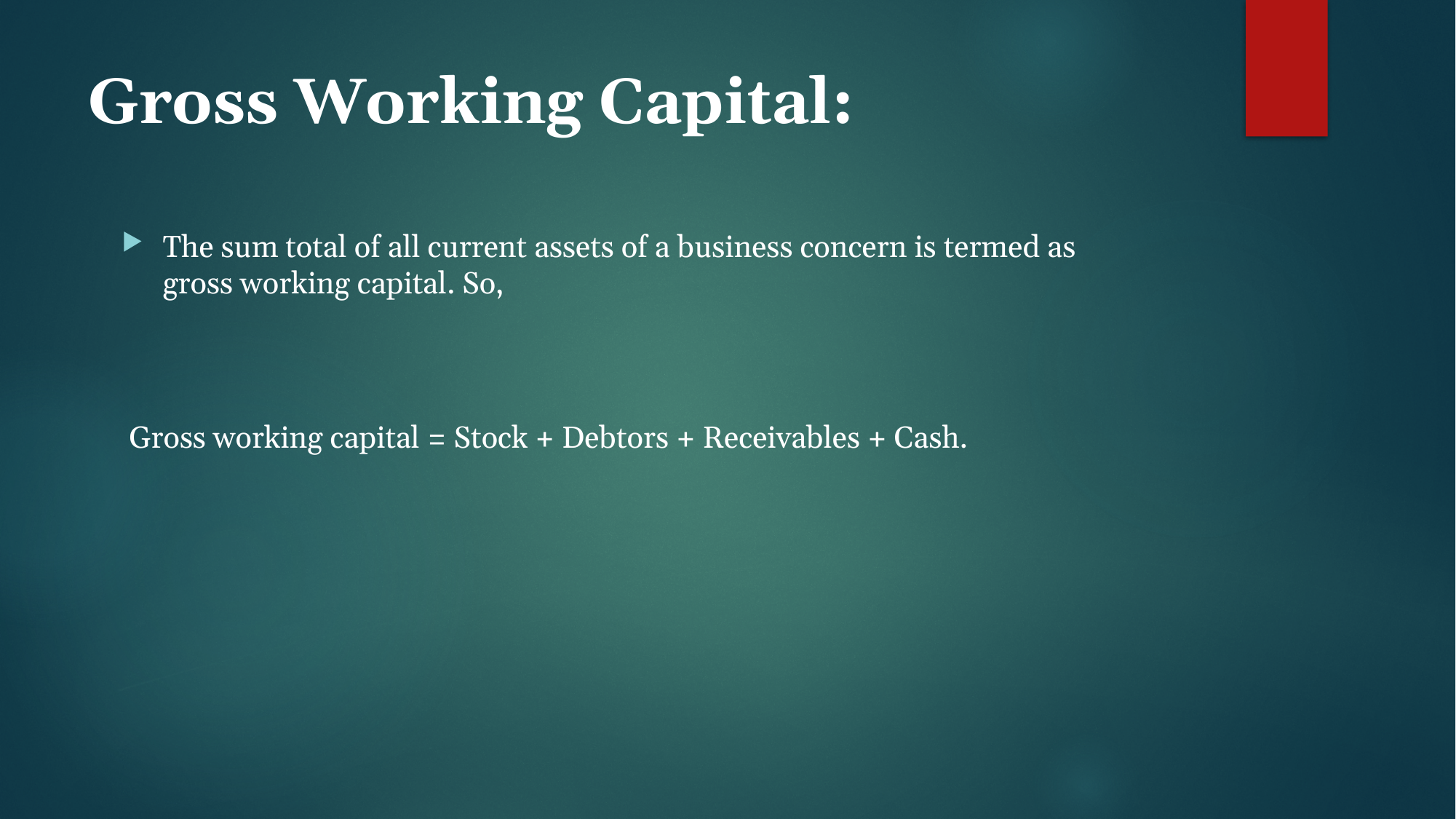

# Gross Working Capital:
The sum total of all current assets of a business concern is termed as gross working capital. So,

 Gross working capital = Stock + Debtors + Receivables + Cash.